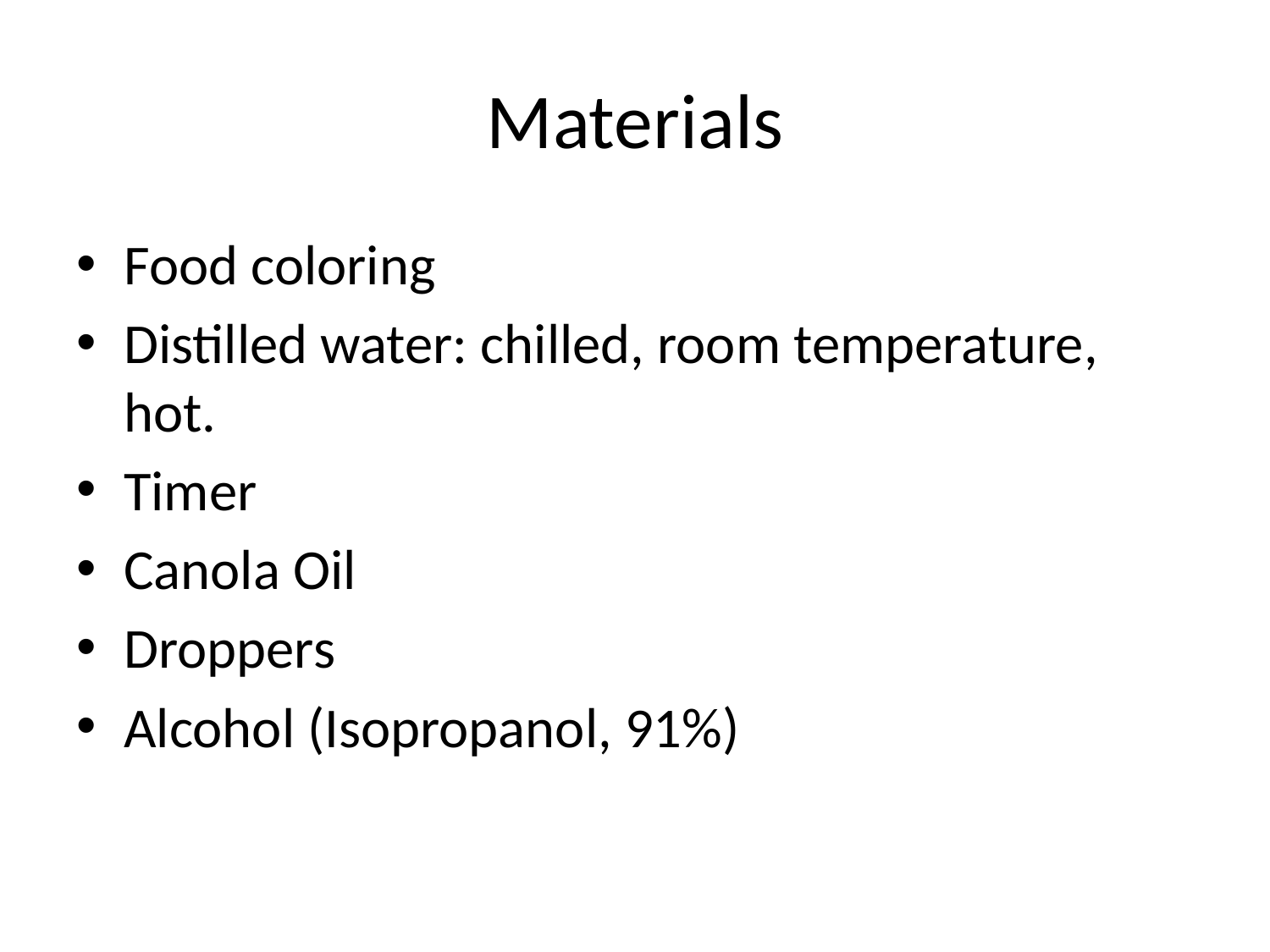

# Materials
Food coloring
Distilled water: chilled, room temperature, hot.
Timer
Canola Oil
Droppers
Alcohol (Isopropanol, 91%)